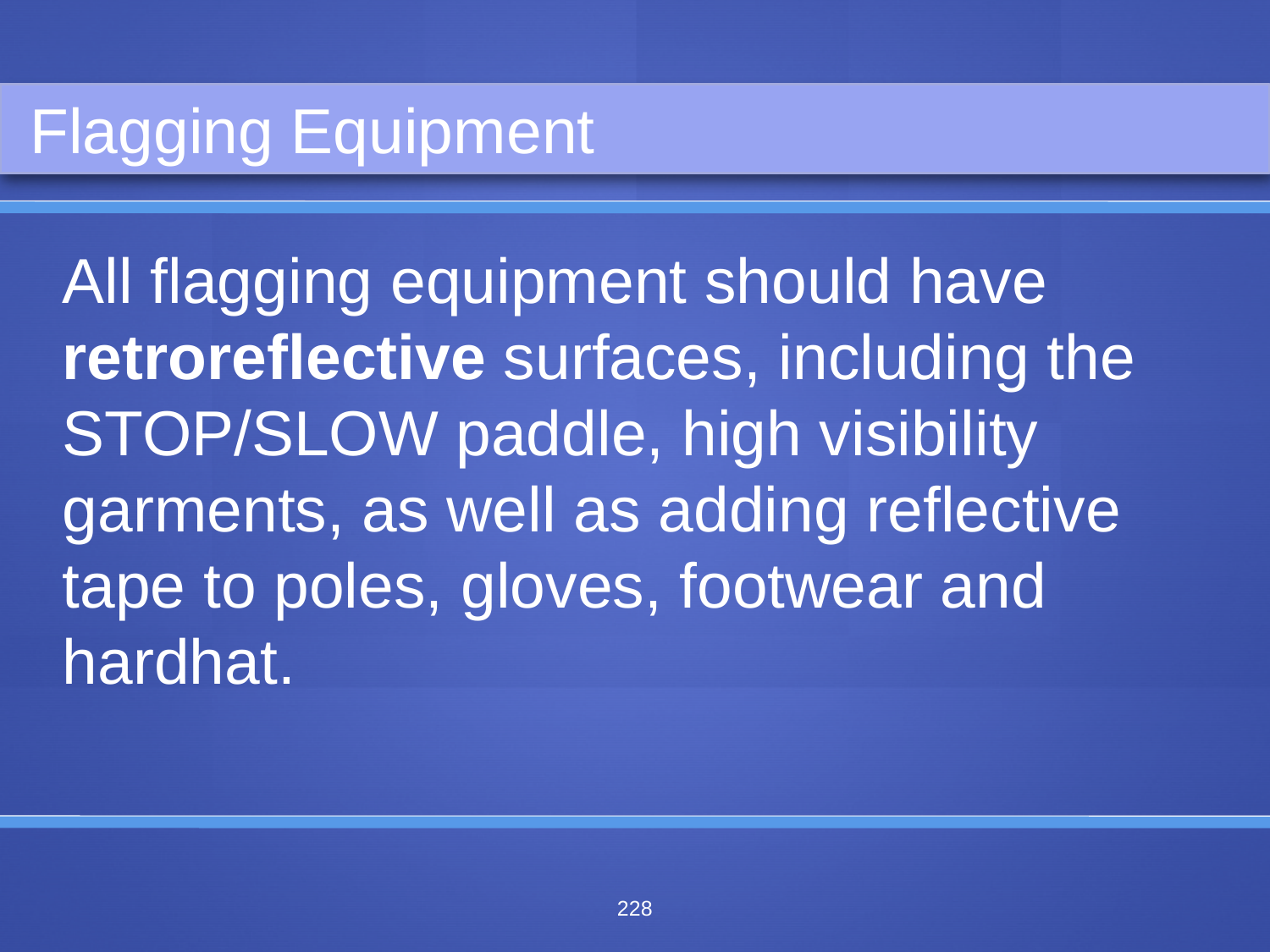

Flagging Equipment
All flagging equipment should have retroreflective surfaces, including the STOP/SLOW paddle, high visibility garments, as well as adding reflective tape to poles, gloves, footwear and hardhat.

228